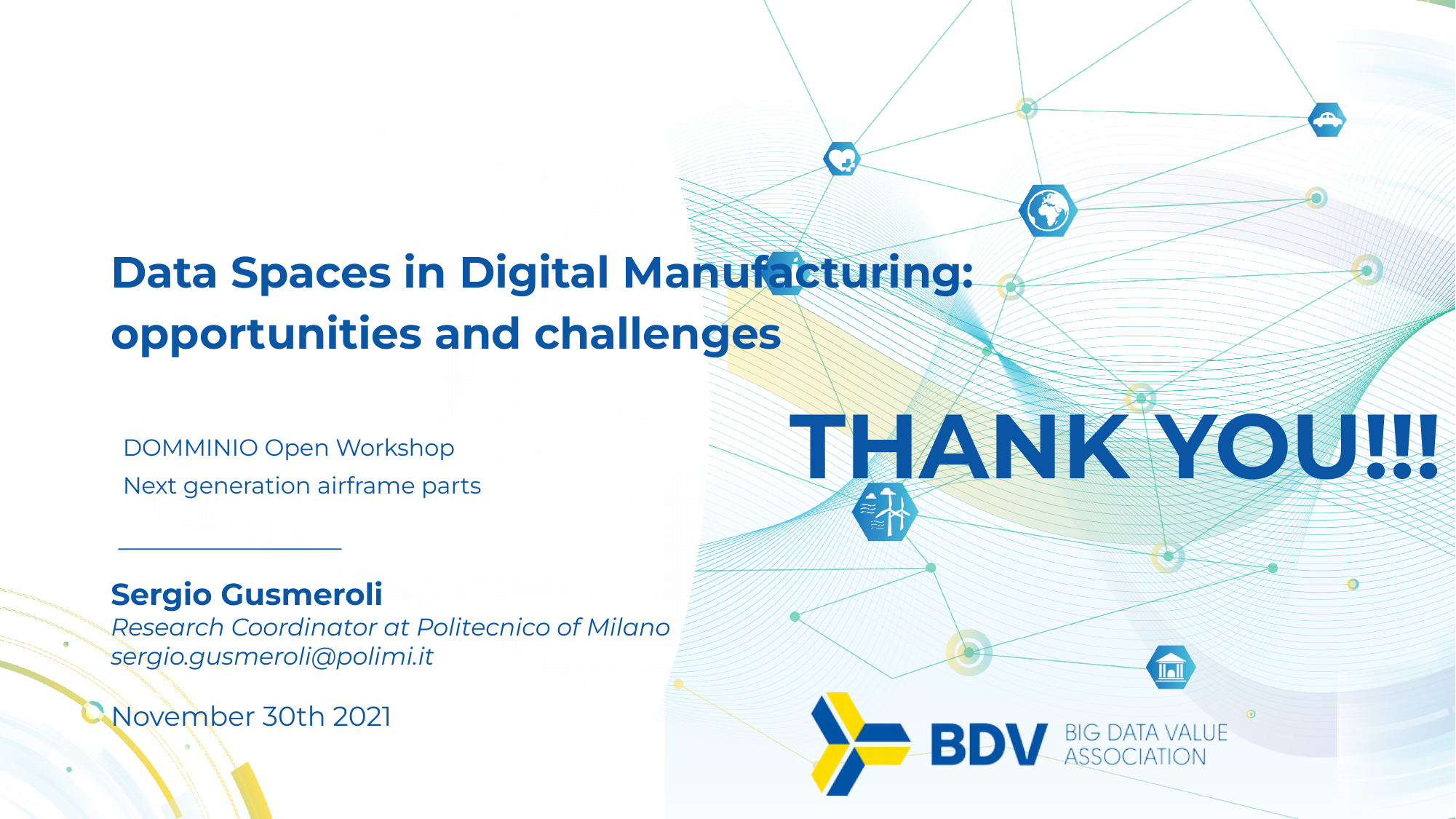

Data Spaces in Digital Manufacturing:
opportunities and challenges
THANK YOU!!!
DOMMINIO Open Workshop
Next generation airframe parts
Sergio Gusmeroli
Research Coordinator at Politecnico of Milano
sergio.gusmeroli@polimi.it

November 30th 2021